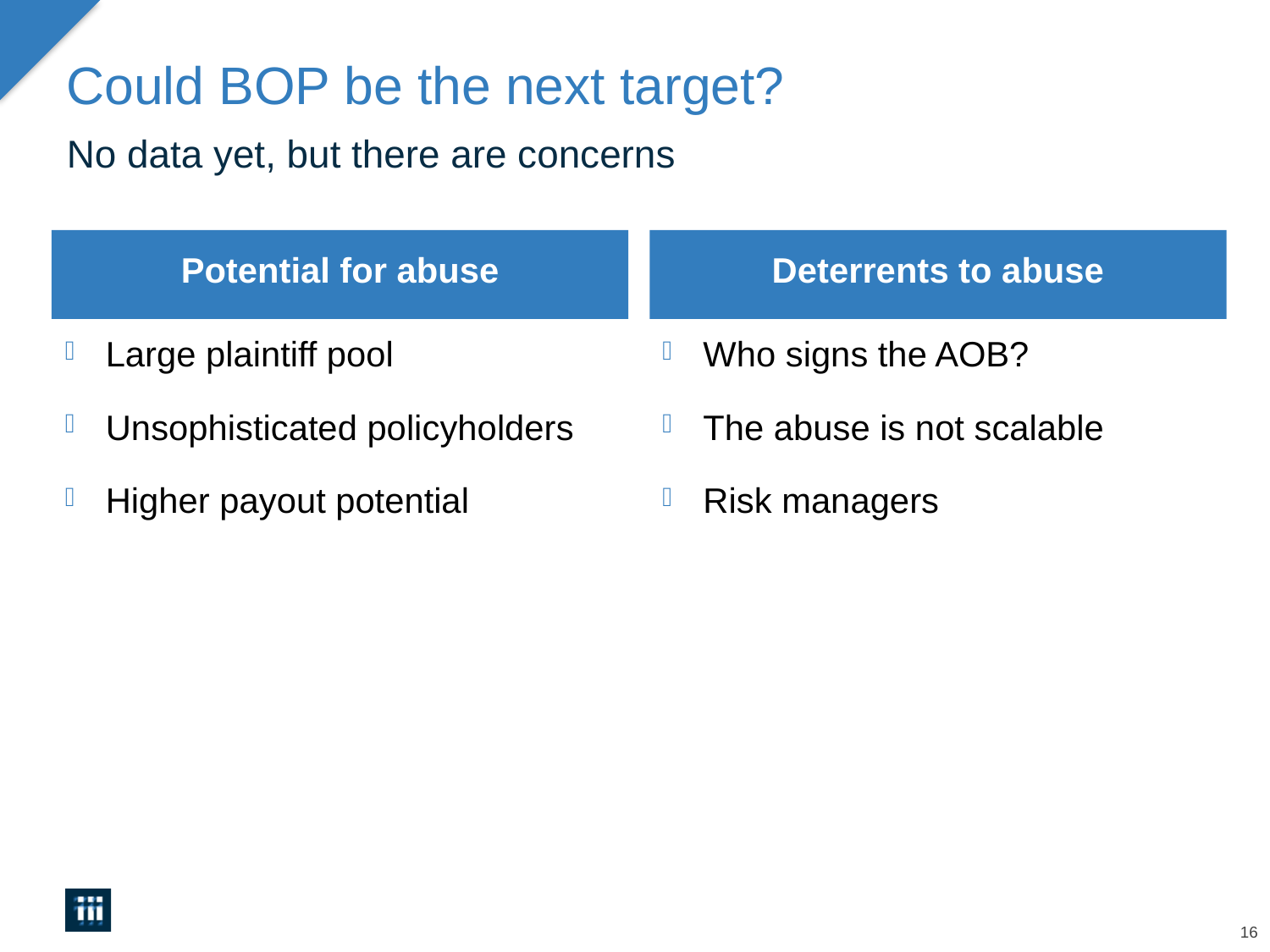

# Could BOP be the next target?
No data yet, but there are concerns
Potential for abuse
Deterrents to abuse
Large plaintiff pool
Unsophisticated policyholders
Higher payout potential
Who signs the AOB?
The abuse is not scalable
Risk managers